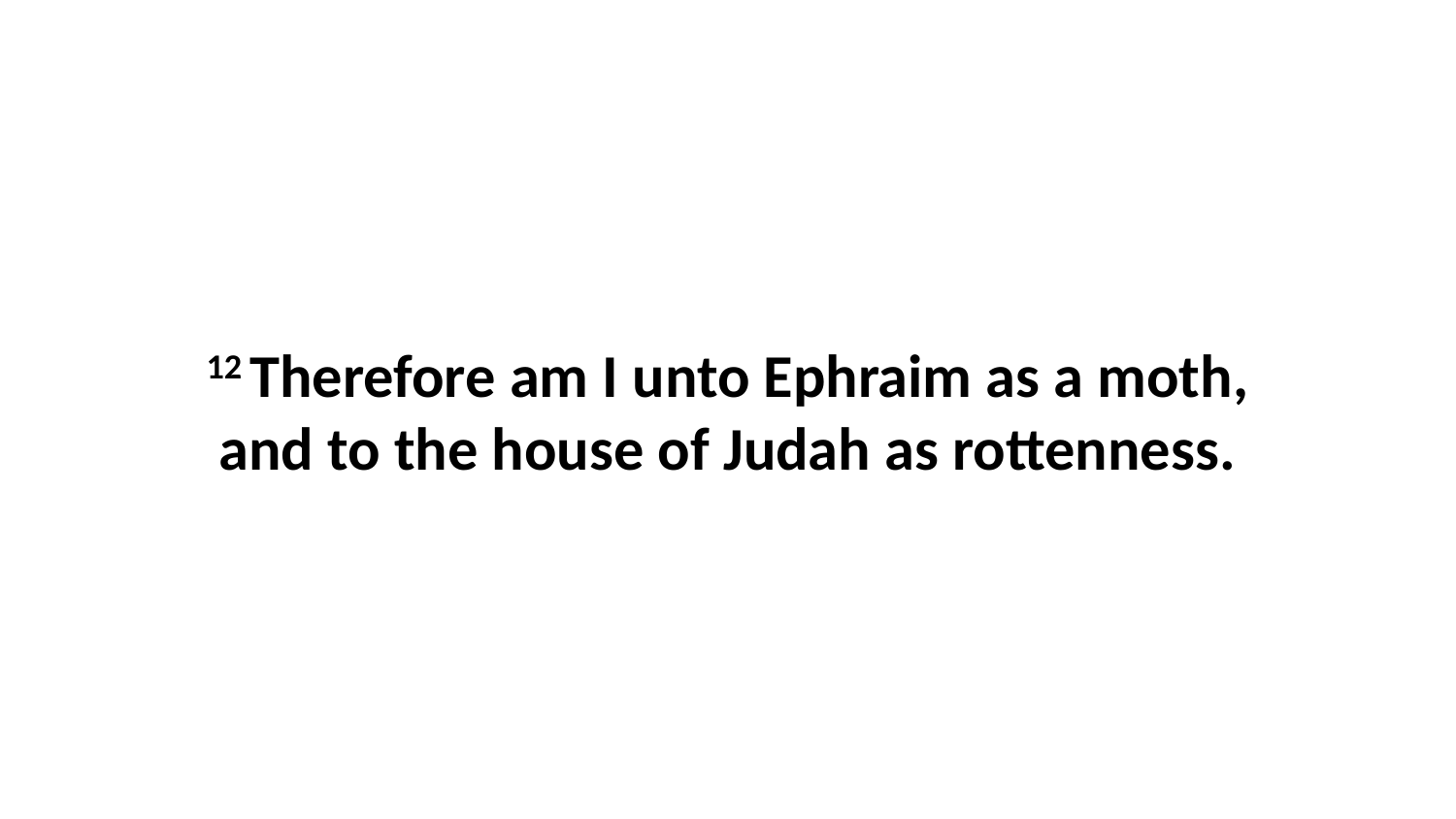

12 Therefore am I unto Ephraim as a moth, and to the house of Judah as rottenness.